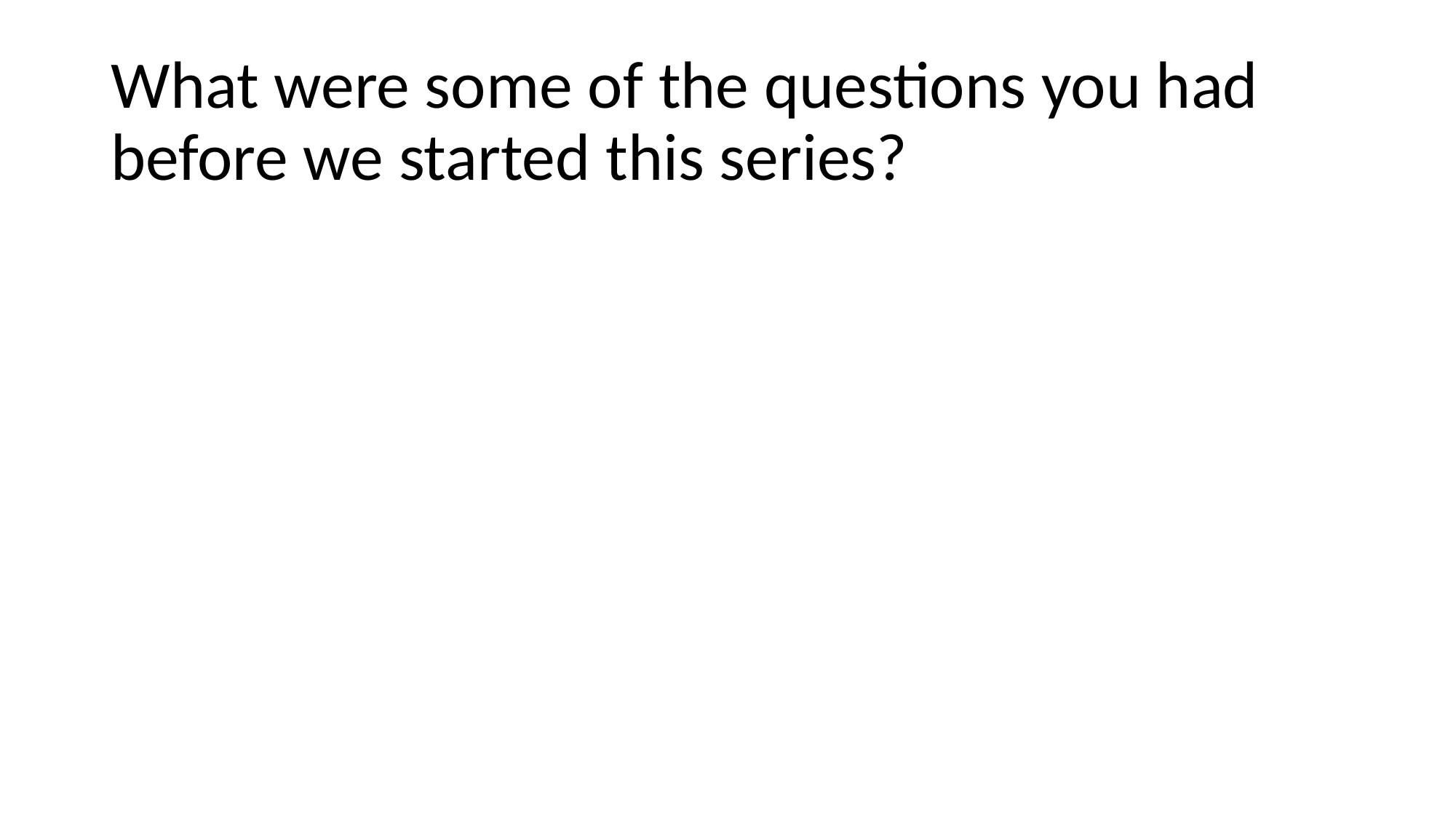

# What were some of the questions you had before we started this series?